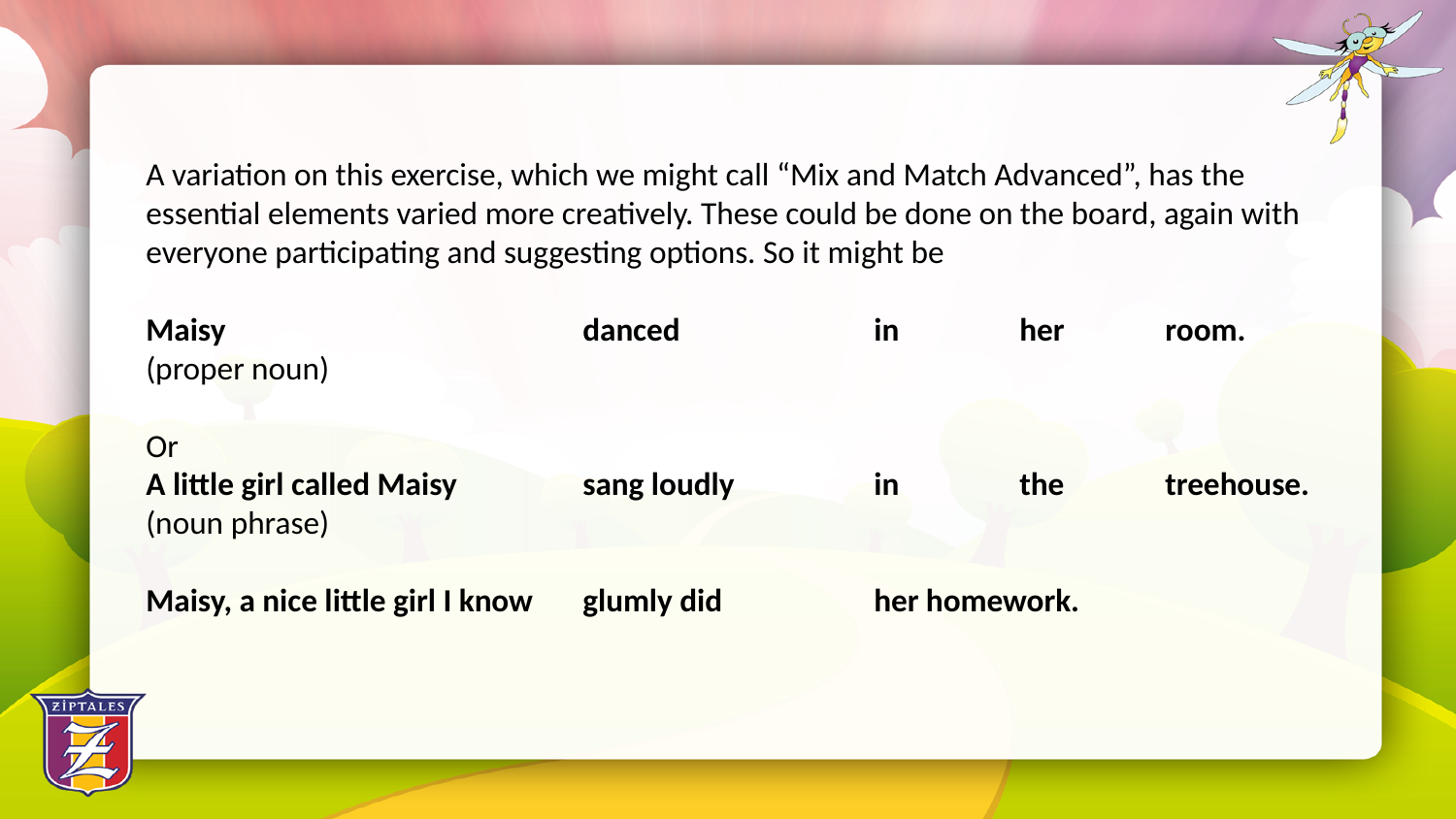

A variation on this exercise, which we might call “Mix and Match Advanced”, has the essential elements varied more creatively. These could be done on the board, again with everyone participating and suggesting options. So it might be

Maisy			danced		in	her	room.
(proper noun)

Or
A little girl called Maisy	sang loudly	in	the   	treehouse.
(noun phrase)

Maisy, a nice little girl I know	glumly did 	her homework.